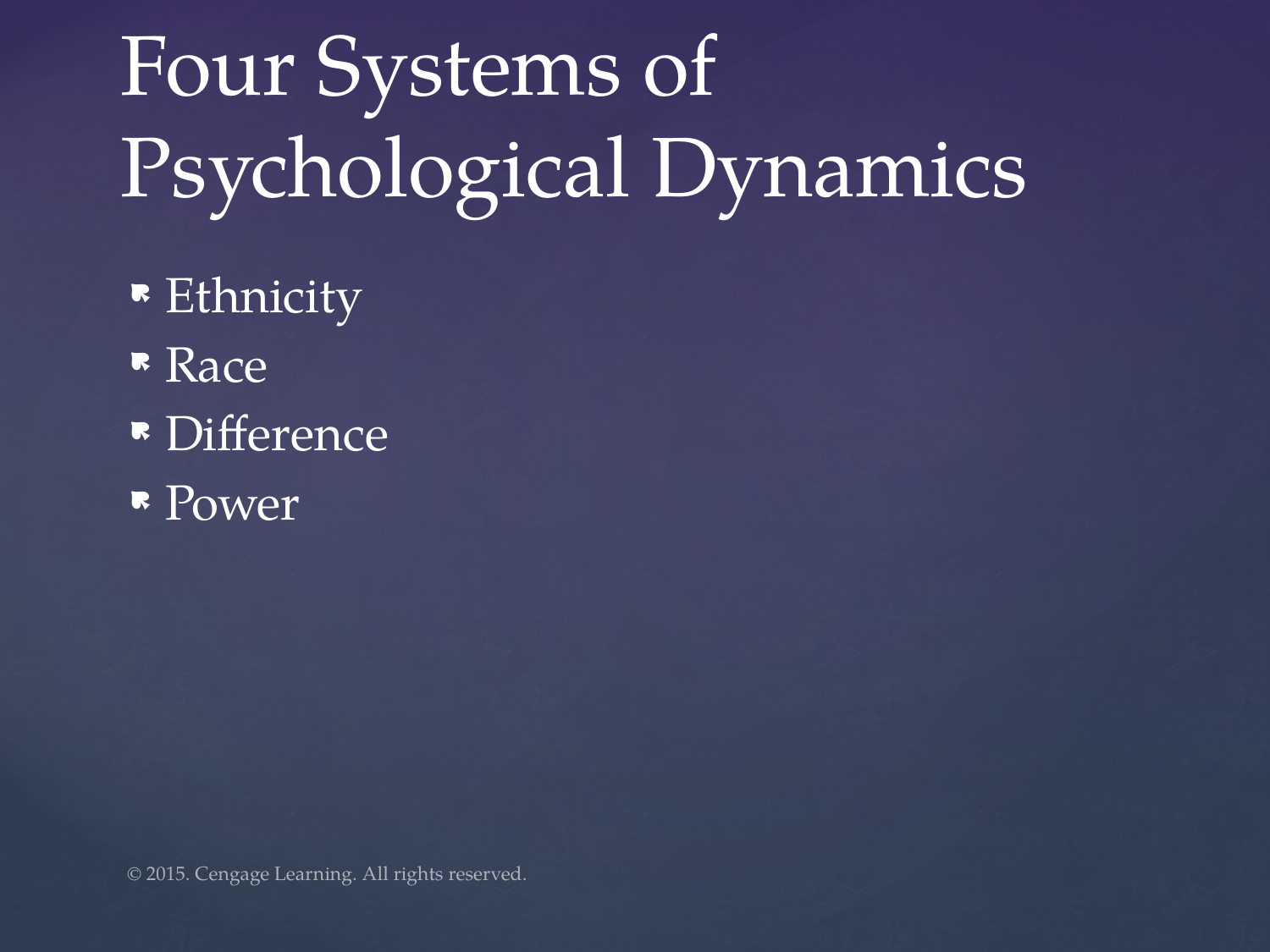

# Four Systems of Psychological Dynamics
Ethnicity
Race
Difference
Power
© 2015. Cengage Learning. All rights reserved.